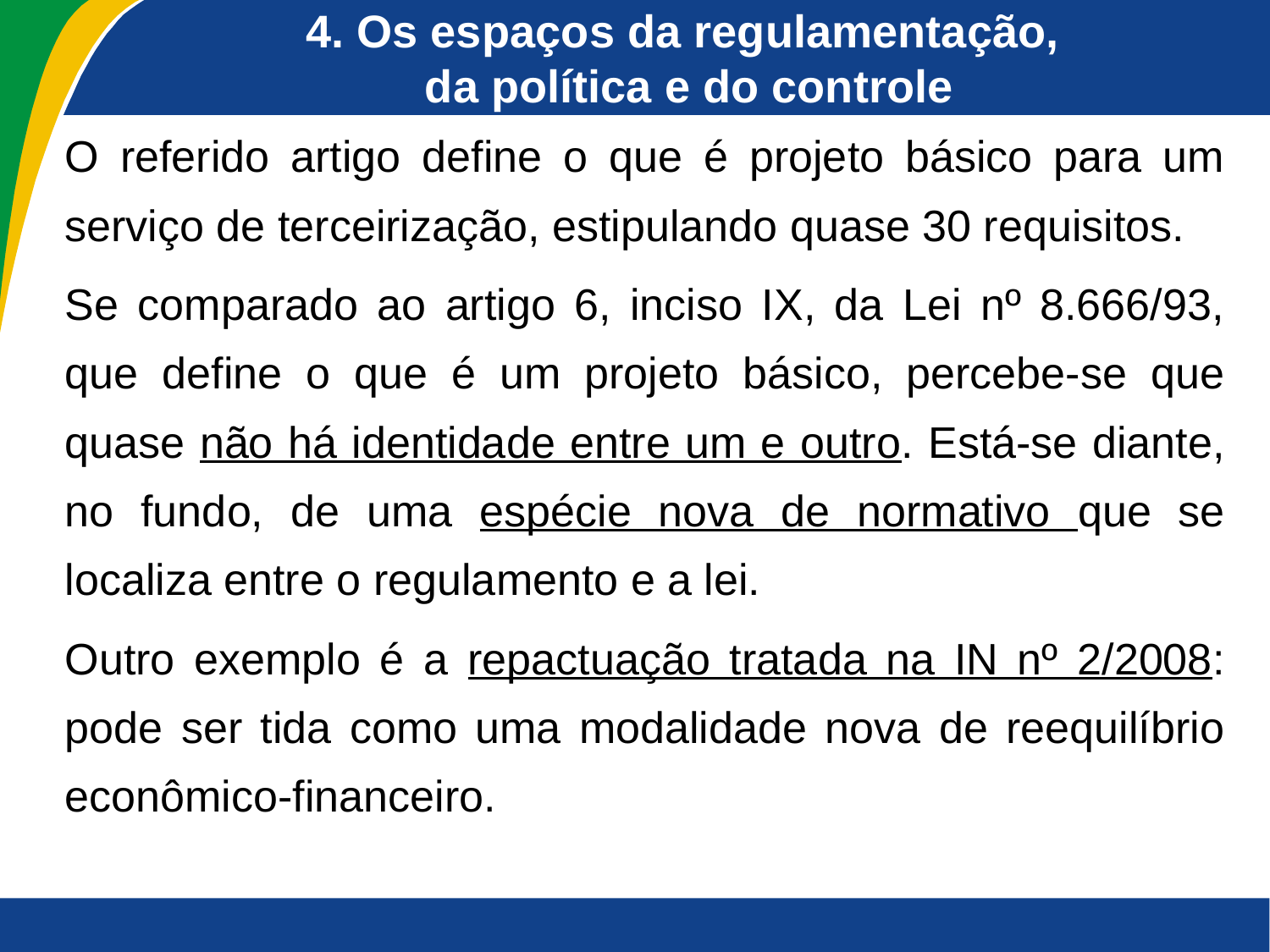

# 4. Os espaços da regulamentação, da política e do controle
O referido artigo define o que é projeto básico para um serviço de terceirização, estipulando quase 30 requisitos.
Se comparado ao artigo 6, inciso IX, da Lei nº 8.666/93, que define o que é um projeto básico, percebe-se que quase não há identidade entre um e outro. Está-se diante, no fundo, de uma espécie nova de normativo que se localiza entre o regulamento e a lei.
Outro exemplo é a repactuação tratada na IN nº 2/2008: pode ser tida como uma modalidade nova de reequilíbrio econômico-financeiro.